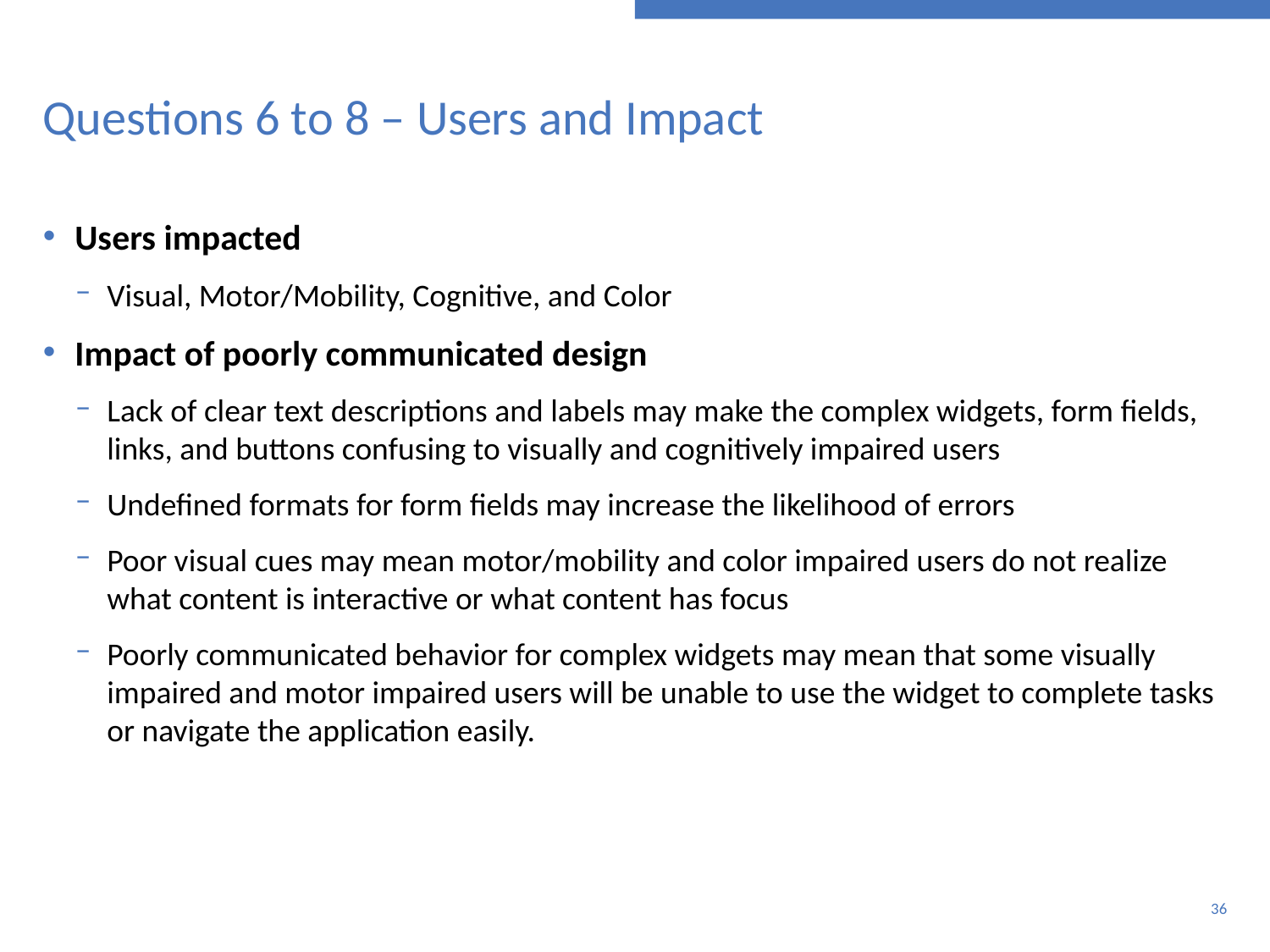

# Questions 6 to 8 – Users and Impact
Users impacted
Visual, Motor/Mobility, Cognitive, and Color
Impact of poorly communicated design
Lack of clear text descriptions and labels may make the complex widgets, form fields, links, and buttons confusing to visually and cognitively impaired users
Undefined formats for form fields may increase the likelihood of errors
Poor visual cues may mean motor/mobility and color impaired users do not realize what content is interactive or what content has focus
Poorly communicated behavior for complex widgets may mean that some visually impaired and motor impaired users will be unable to use the widget to complete tasks or navigate the application easily.